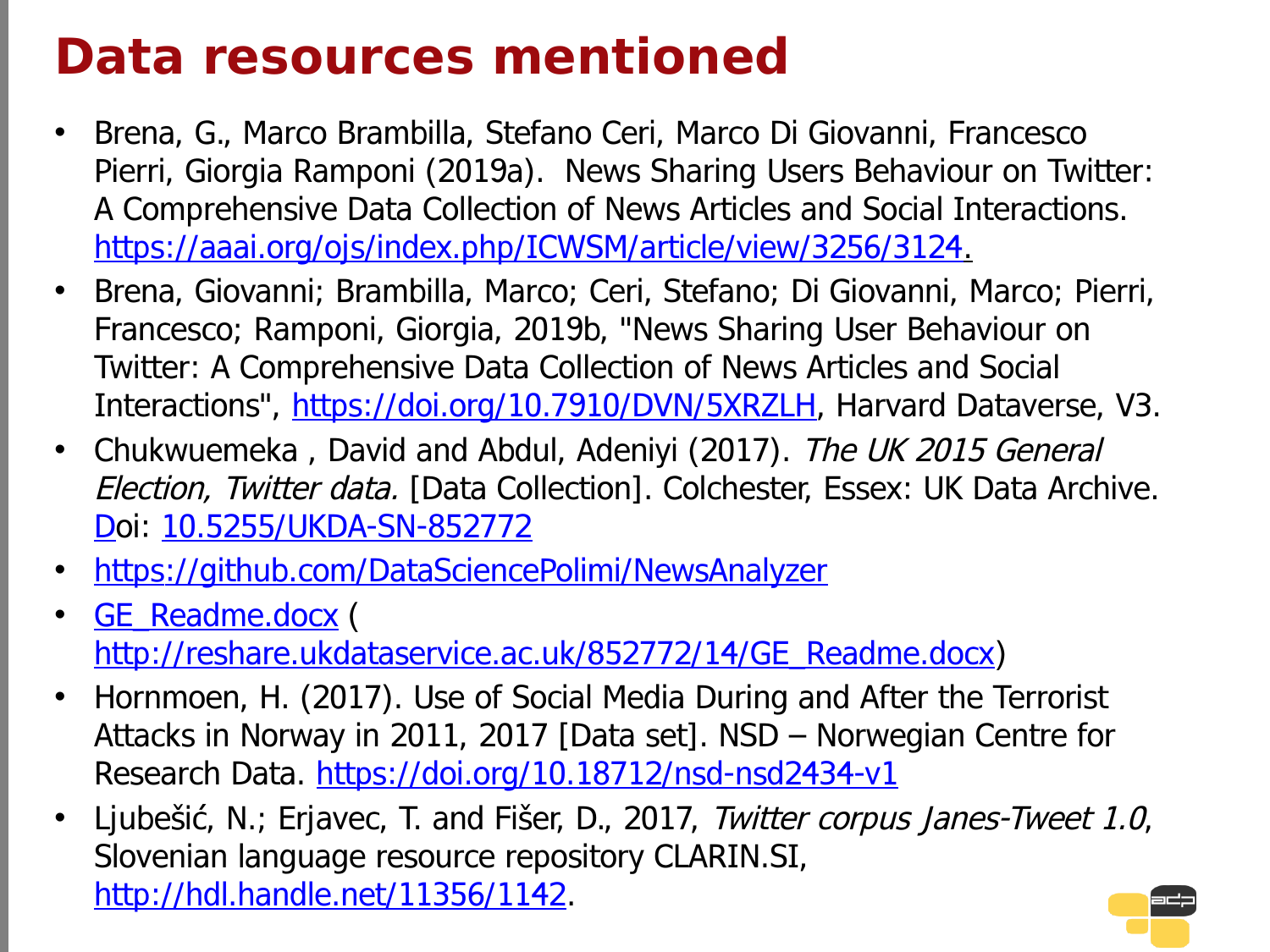

# Data resources mentioned
Brena, G., Marco Brambilla, Stefano Ceri, Marco Di Giovanni, Francesco Pierri, Giorgia Ramponi (2019a).  News Sharing Users Behaviour on Twitter: A Comprehensive Data Collection of News Articles and Social Interactions. https://aaai.org/ojs/index.php/ICWSM/article/view/3256/3124.
Brena, Giovanni; Brambilla, Marco; Ceri, Stefano; Di Giovanni, Marco; Pierri, Francesco; Ramponi, Giorgia, 2019b, "News Sharing User Behaviour on Twitter: A Comprehensive Data Collection of News Articles and Social Interactions", https://doi.org/10.7910/DVN/5XRZLH, Harvard Dataverse, V3.
Chukwuemeka , David and Abdul, Adeniyi (2017). The UK 2015 General Election, Twitter data. [Data Collection]. Colchester, Essex: UK Data Archive. Doi: 10.5255/UKDA-SN-852772
https://github.com/DataSciencePolimi/NewsAnalyzer
GE_Readme.docx (http://reshare.ukdataservice.ac.uk/852772/14/GE_Readme.docx)
Hornmoen, H. (2017). Use of Social Media During and After the Terrorist Attacks in Norway in 2011, 2017 [Data set]. NSD – Norwegian Centre for Research Data. https://doi.org/10.18712/nsd-nsd2434-v1
Ljubešić, N.; Erjavec, T. and Fišer, D., 2017, Twitter corpus Janes-Tweet 1.0, Slovenian language resource repository CLARIN.SI, http://hdl.handle.net/11356/1142.